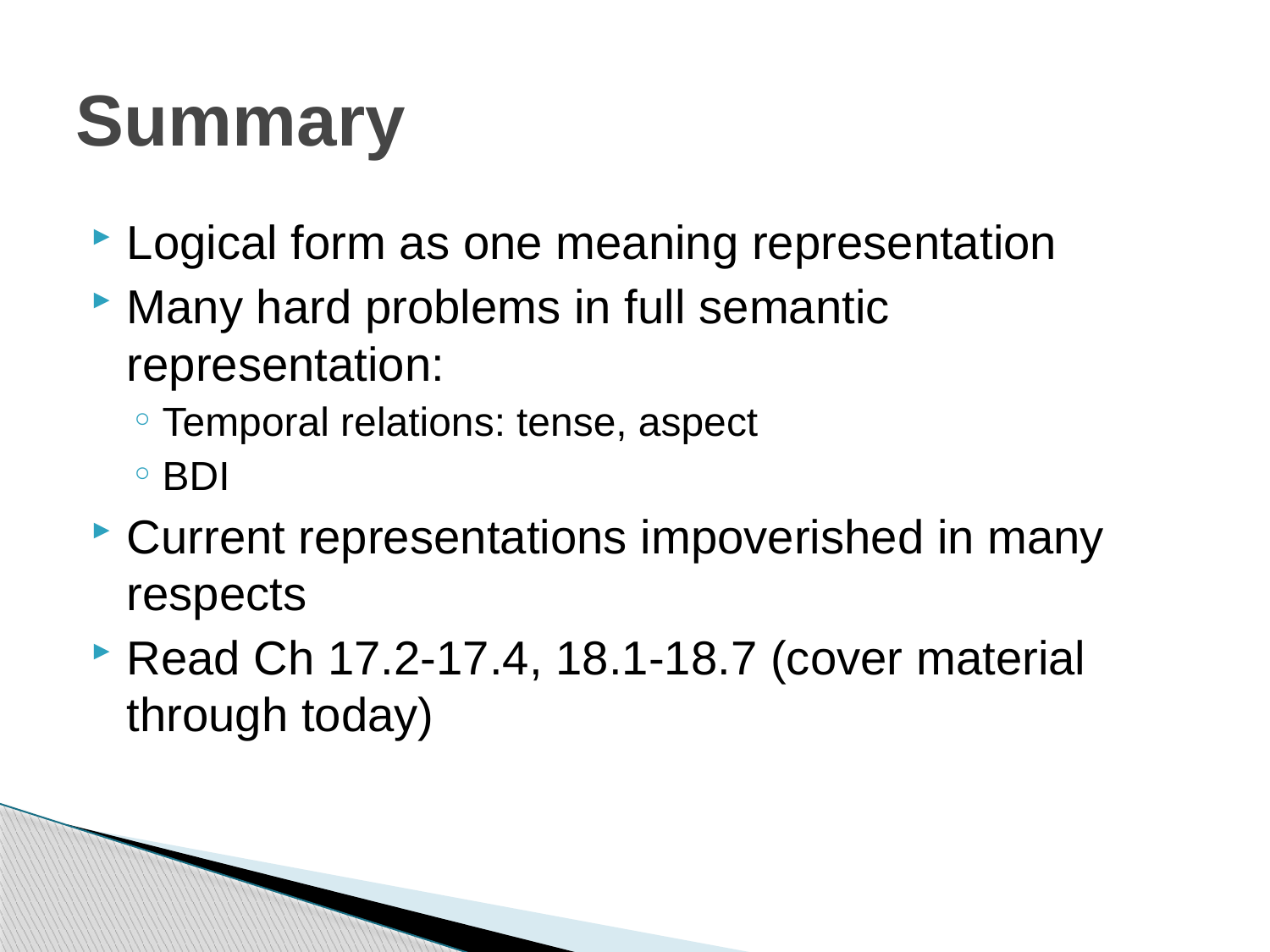

# Summary
Logical form as one meaning representation
Many hard problems in full semantic representation:
Temporal relations: tense, aspect
BDI
Current representations impoverished in many respects
Read Ch 17.2-17.4, 18.1-18.7 (cover material through today)